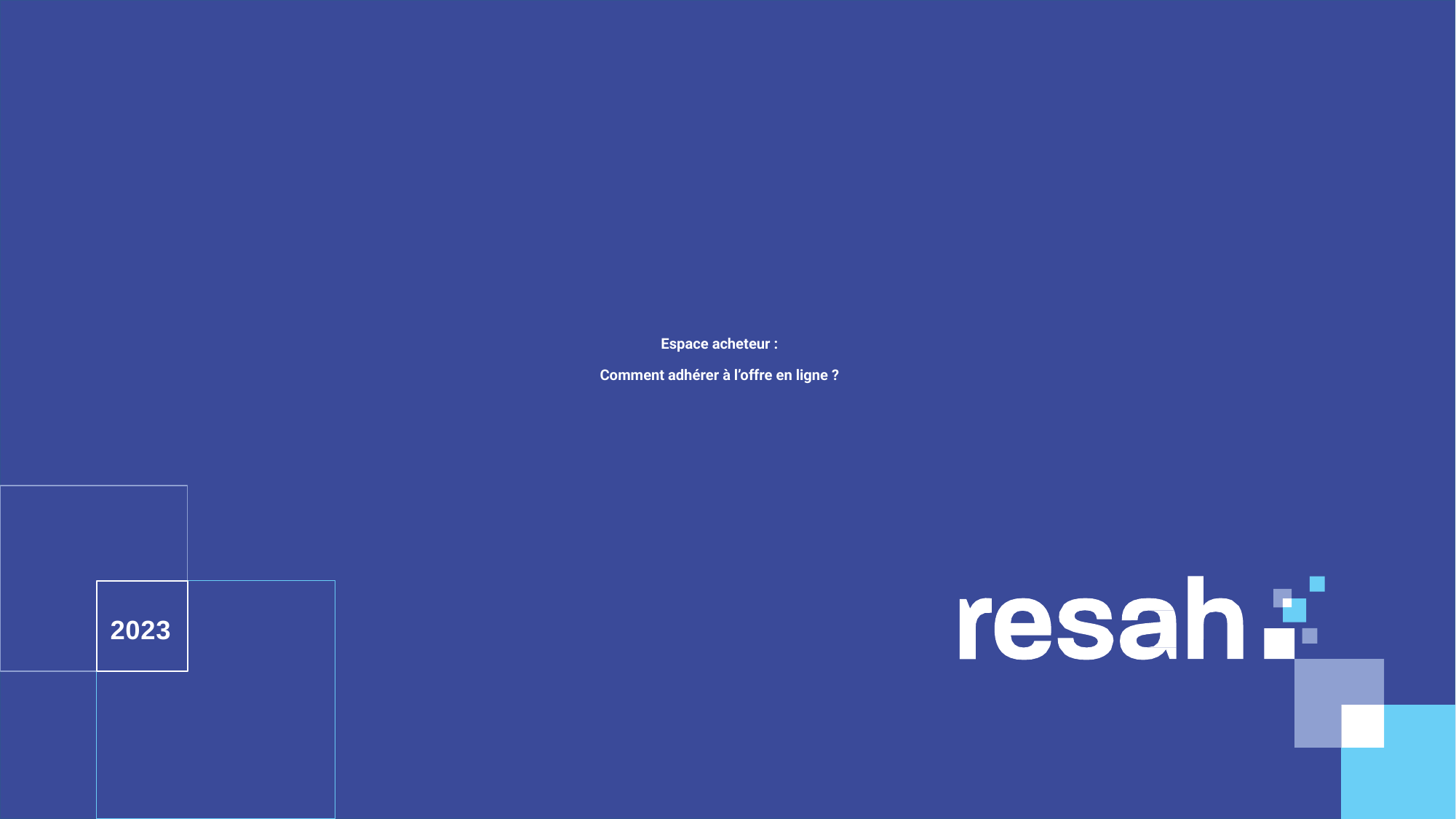

# Espace Espace acheteur : Comment adhérer à l’offre en ligne ?